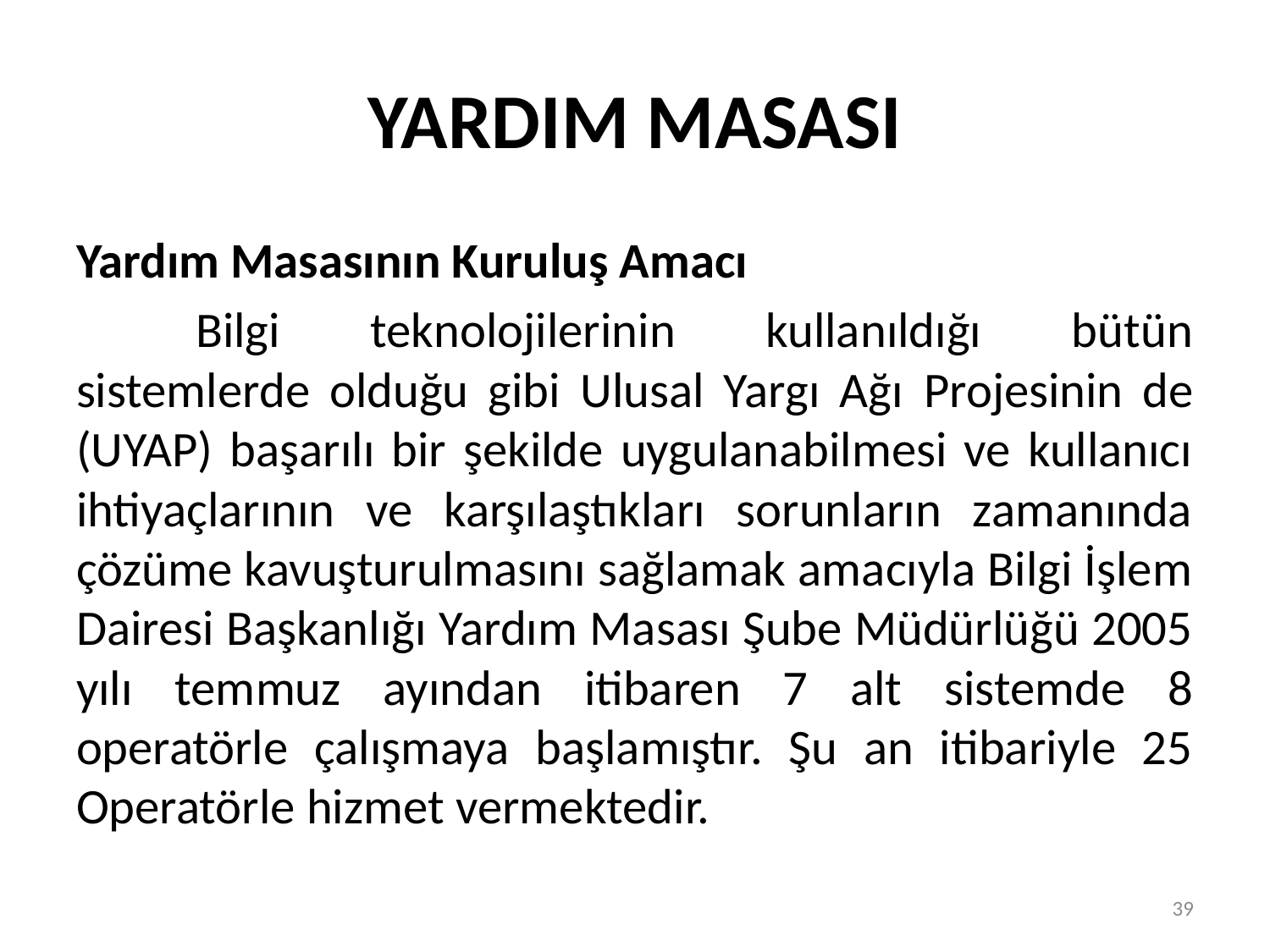

# YARDIM MASASI
Yardım Masasının Kuruluş Amacı
	Bilgi teknolojilerinin kullanıldığı bütün sistemlerde olduğu gibi Ulusal Yargı Ağı Projesinin de (UYAP) başarılı bir şekilde uygulanabilmesi ve kullanıcı ihtiyaçlarının ve karşılaştıkları sorunların zamanında çözüme kavuşturulmasını sağlamak amacıyla Bilgi İşlem Dairesi Başkanlığı Yardım Masası Şube Müdürlüğü 2005 yılı temmuz ayından itibaren 7 alt sistemde 8 operatörle çalışmaya başlamıştır. Şu an itibariyle 25 Operatörle hizmet vermektedir.

39